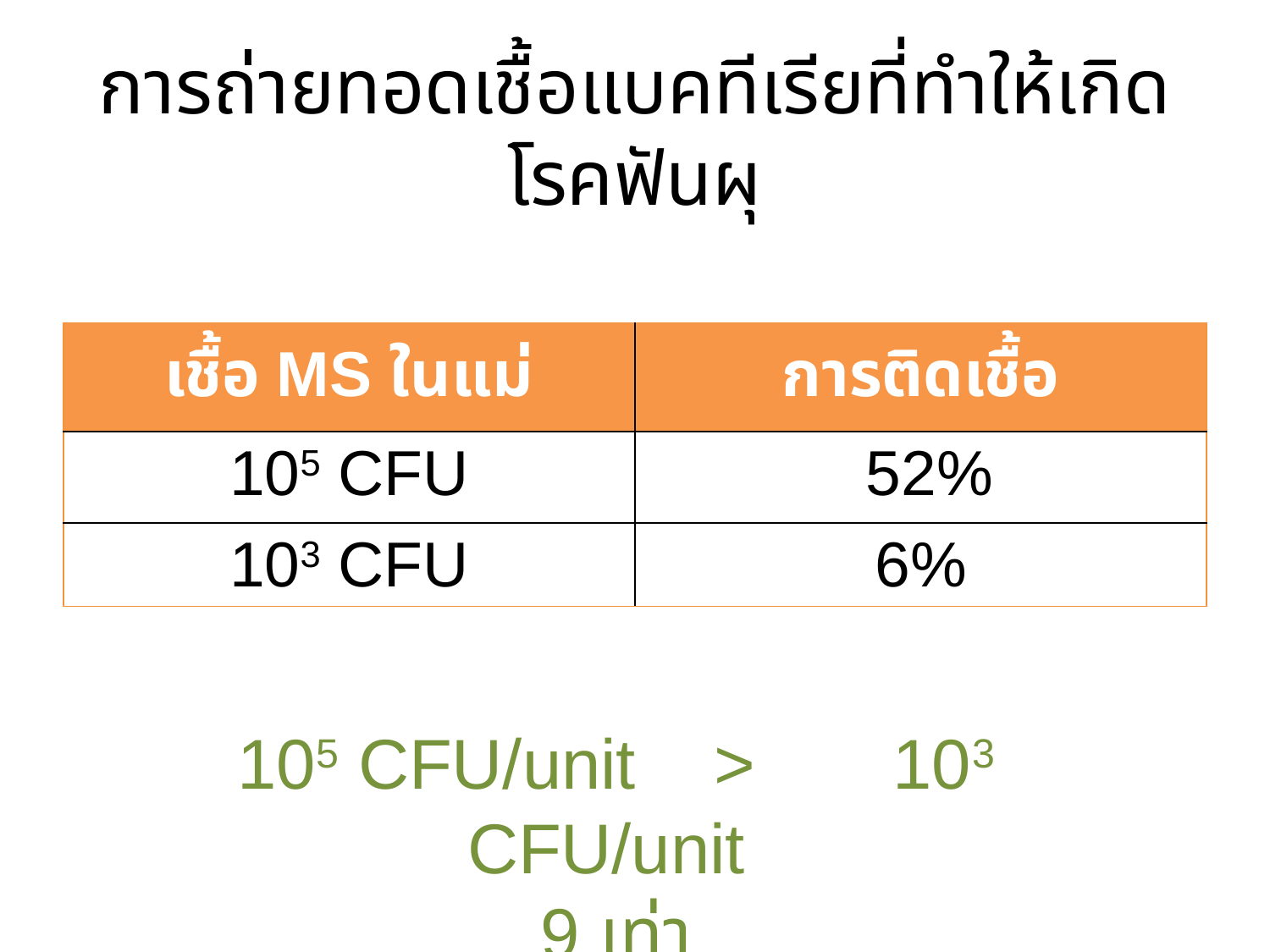

การถ่ายทอดเชื้อแบคทีเรียที่ทำให้เกิดโรคฟันผุ
| เชื้อ MS ในแม่ | การติดเชื้อ |
| --- | --- |
| 105 CFU | 52% |
| 103 CFU | 6% |
105 CFU/unit    >       103 CFU/unit
9 เท่า